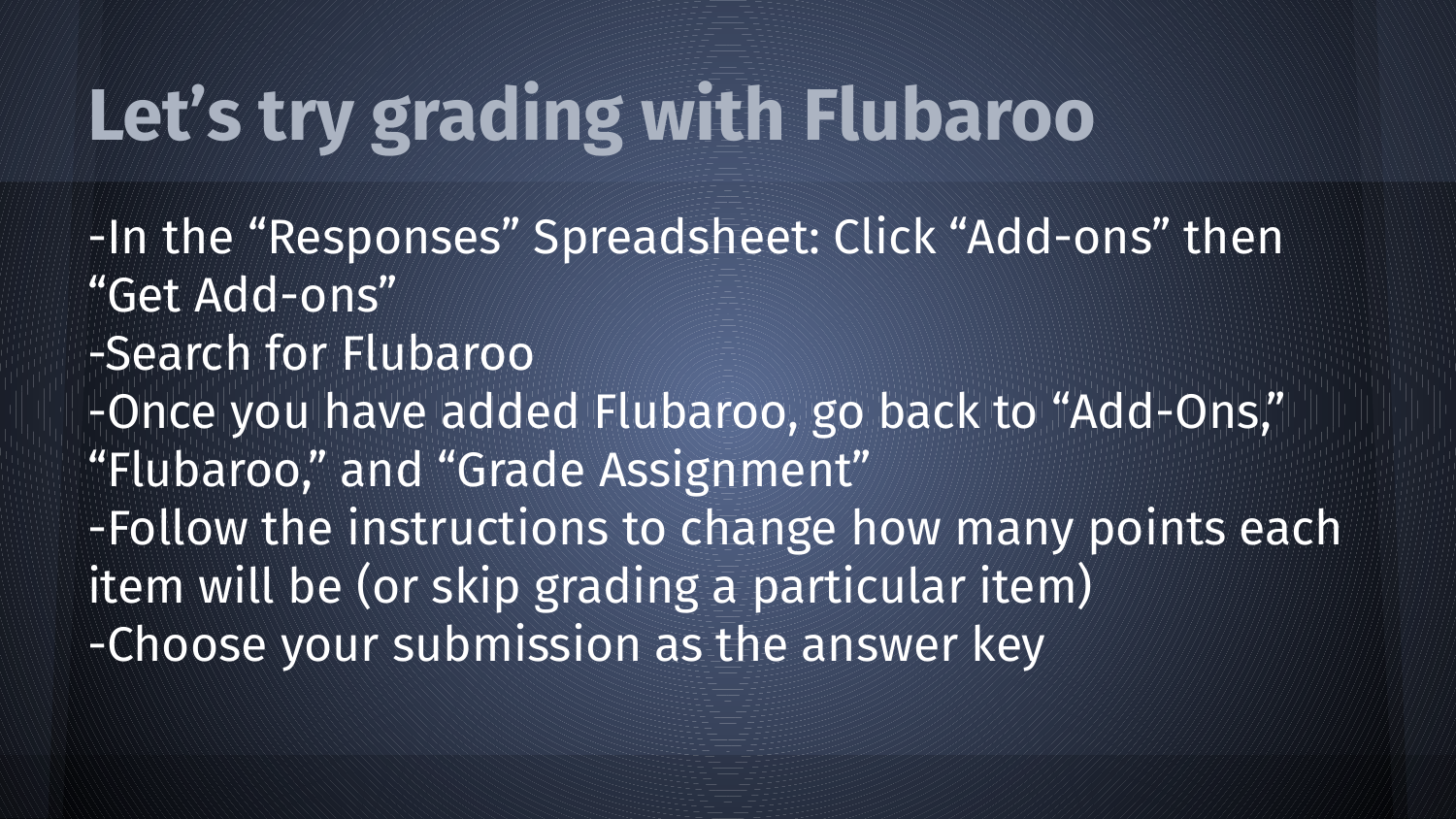

# Let’s try grading with Flubaroo
-In the “Responses” Spreadsheet: Click “Add-ons” then “Get Add-ons”
-Search for Flubaroo
-Once you have added Flubaroo, go back to “Add-Ons,” “Flubaroo,” and “Grade Assignment”
-Follow the instructions to change how many points each item will be (or skip grading a particular item)
-Choose your submission as the answer key